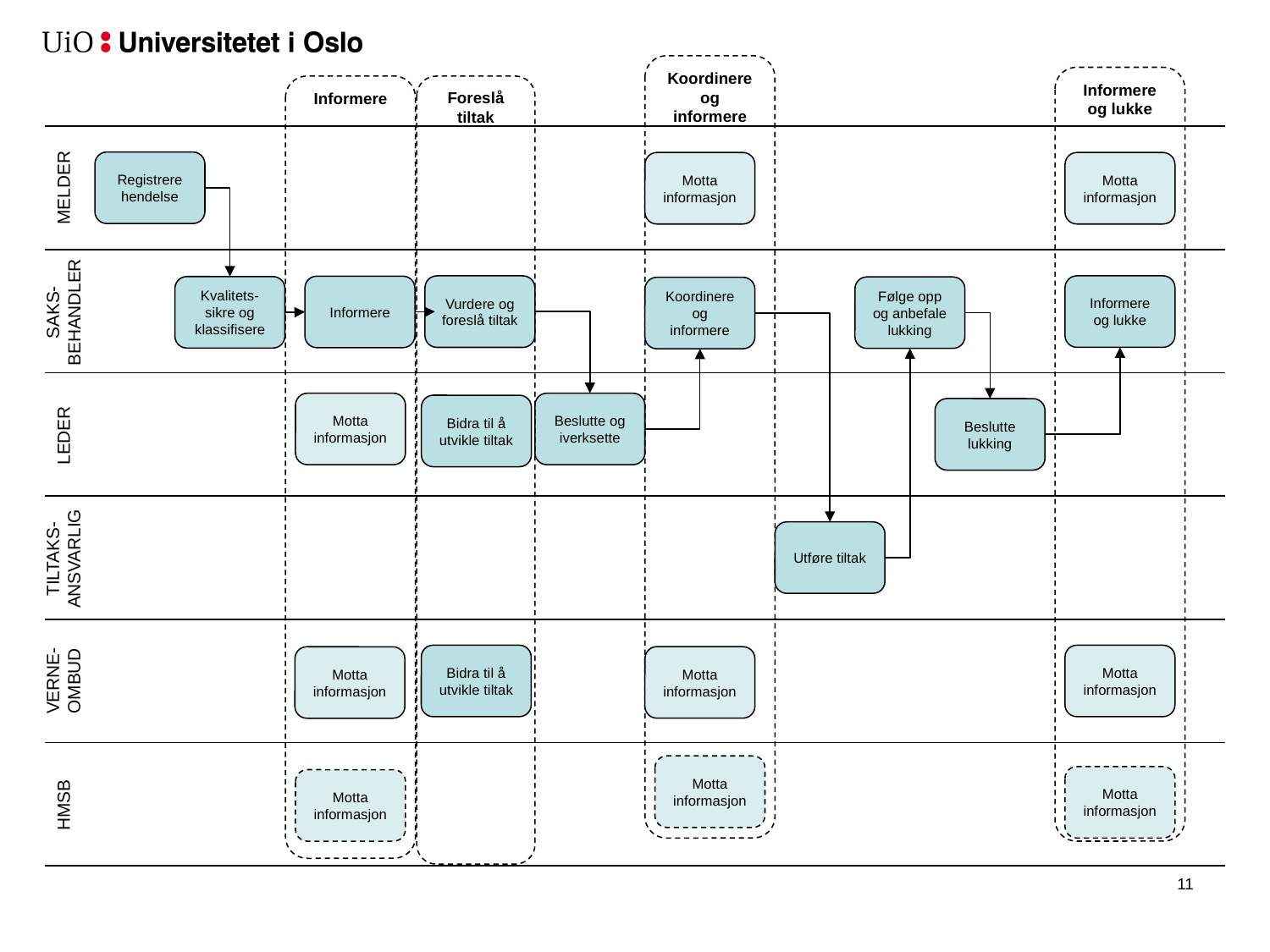

Koordinere og informere
Informere og lukke
Informere
Foreslå tiltak
Registrere hendelse
Motta informasjon
Motta informasjon
MELDER
Informere og lukke
Vurdere og foreslå tiltak
Informere
Kvalitets-sikre og klassifisere
Følge opp og anbefale lukking
Koordinere og informere
SAKS-
BEHANDLER
Motta informasjon
Beslutte og iverksette
Bidra til å utvikle tiltak
Beslutte lukking
LEDER
Utføre tiltak
TILTAKS-
ANSVARLIG
Bidra til å utvikle tiltak
Motta informasjon
Motta informasjon
Motta informasjon
VERNE-
OMBUD
Motta
informasjon
Motta
informasjon
Motta
informasjon
HMSB
11